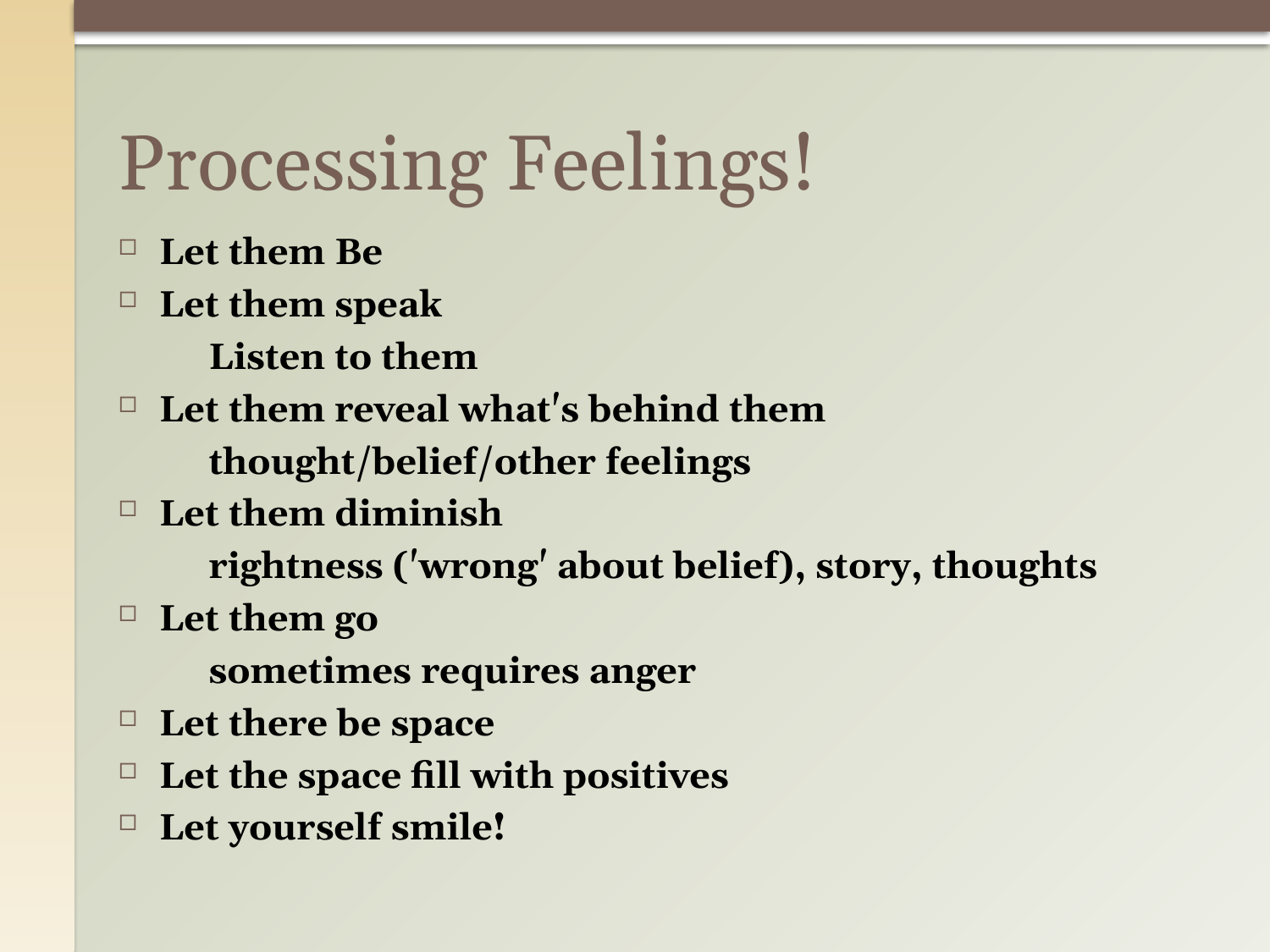

# Processing Feelings!
Let them Be
Let them speak
	Listen to them
Let them reveal what's behind them
     	thought/belief/other feelings
Let them diminish
     	rightness ('wrong' about belief), story, thoughts
Let them go
     	sometimes requires anger
Let there be space
Let the space fill with positives
Let yourself smile!